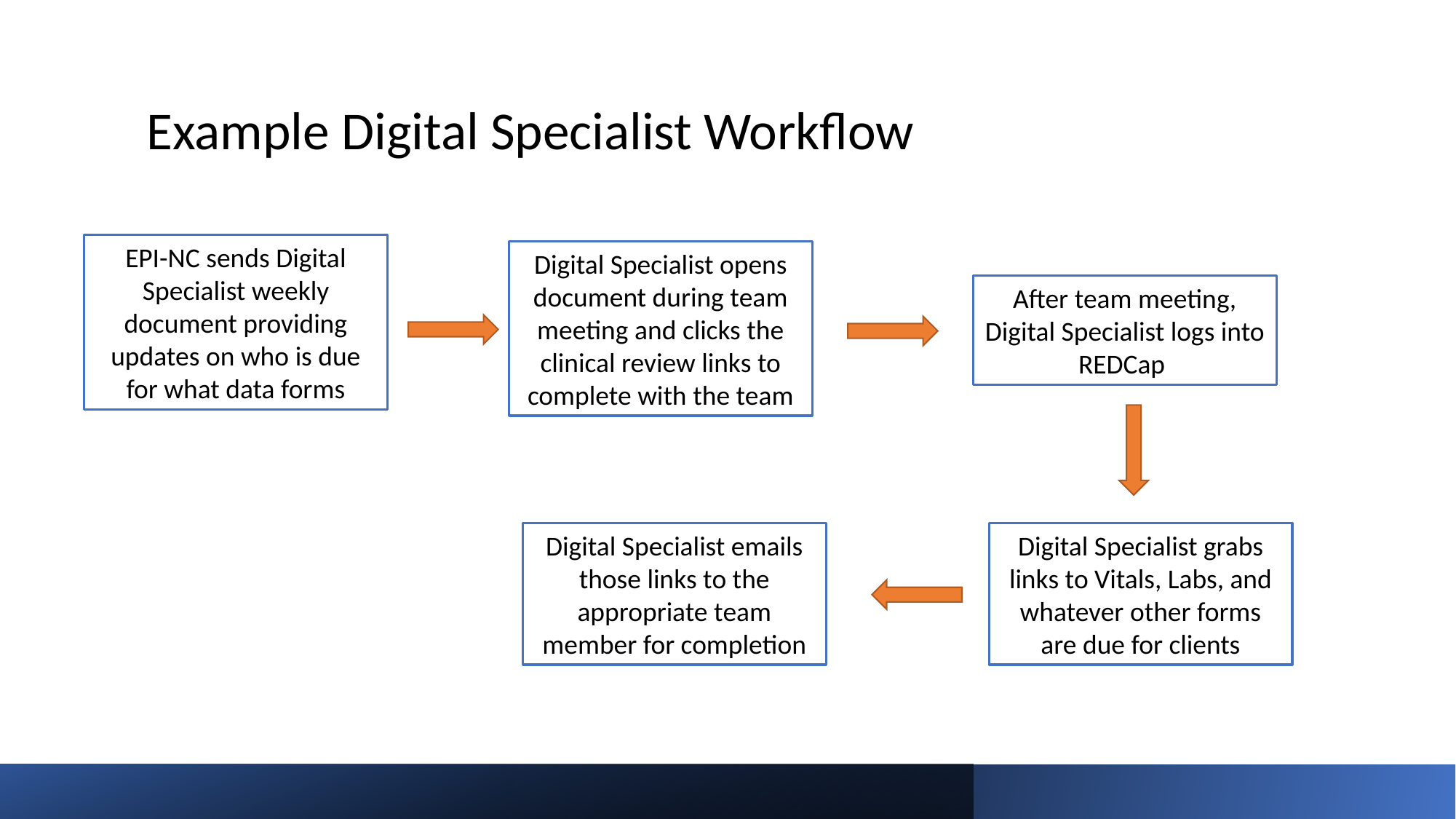

Example Digital Specialist Workflow
EPI-NC sends Digital Specialist weekly document providing updates on who is due for what data forms
Digital Specialist opens document during team meeting and clicks the clinical review links to complete with the team
After team meeting, Digital Specialist logs into REDCap

Digital Specialist emails those links to the appropriate team member for completion
Digital Specialist grabs links to Vitals, Labs, and whatever other forms are due for clients